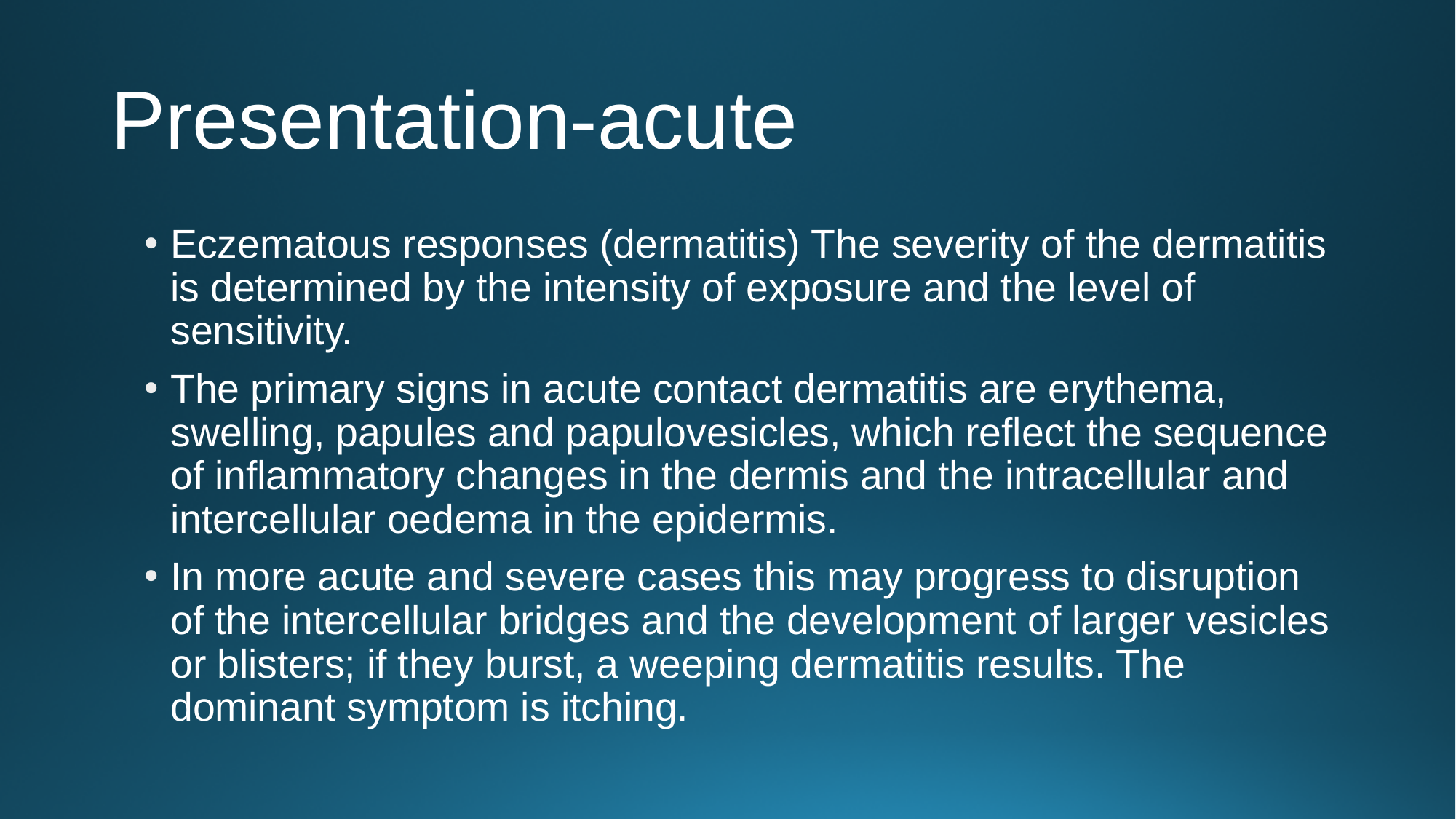

# Presentation-acute
Eczematous responses (dermatitis) The severity of the dermatitis is determined by the intensity of exposure and the level of sensitivity.
The primary signs in acute contact dermatitis are erythema, swelling, papules and papulovesicles, which reflect the sequence of inflammatory changes in the dermis and the intracellular and intercellular oedema in the epidermis.
In more acute and severe cases this may progress to disruption of the intercellular bridges and the development of larger vesicles or blisters; if they burst, a weeping dermatitis results. The dominant symptom is itching.